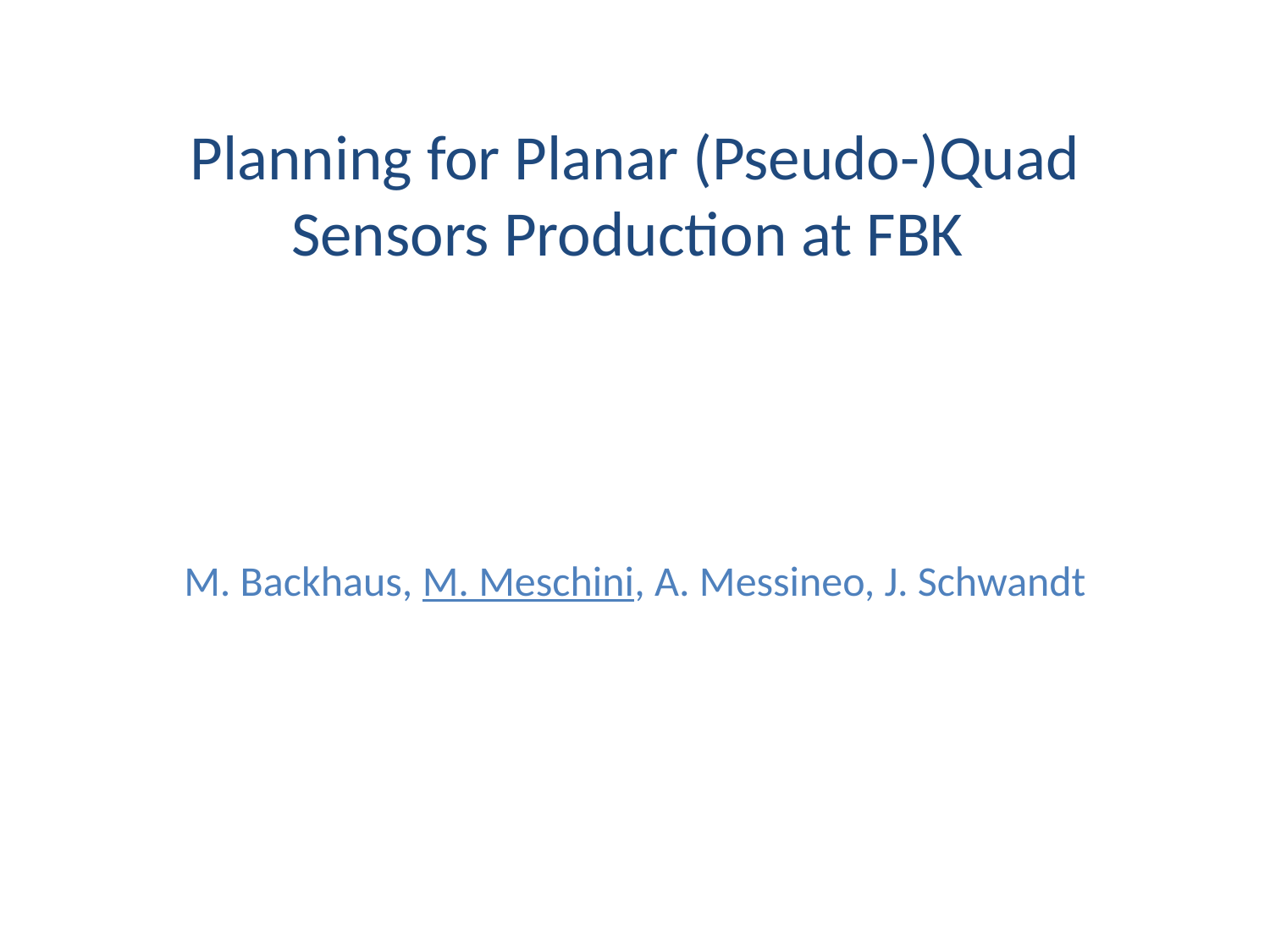

# Planning for Planar (Pseudo-)Quad Sensors Production at FBK
M. Backhaus, M. Meschini, A. Messineo, J. Schwandt